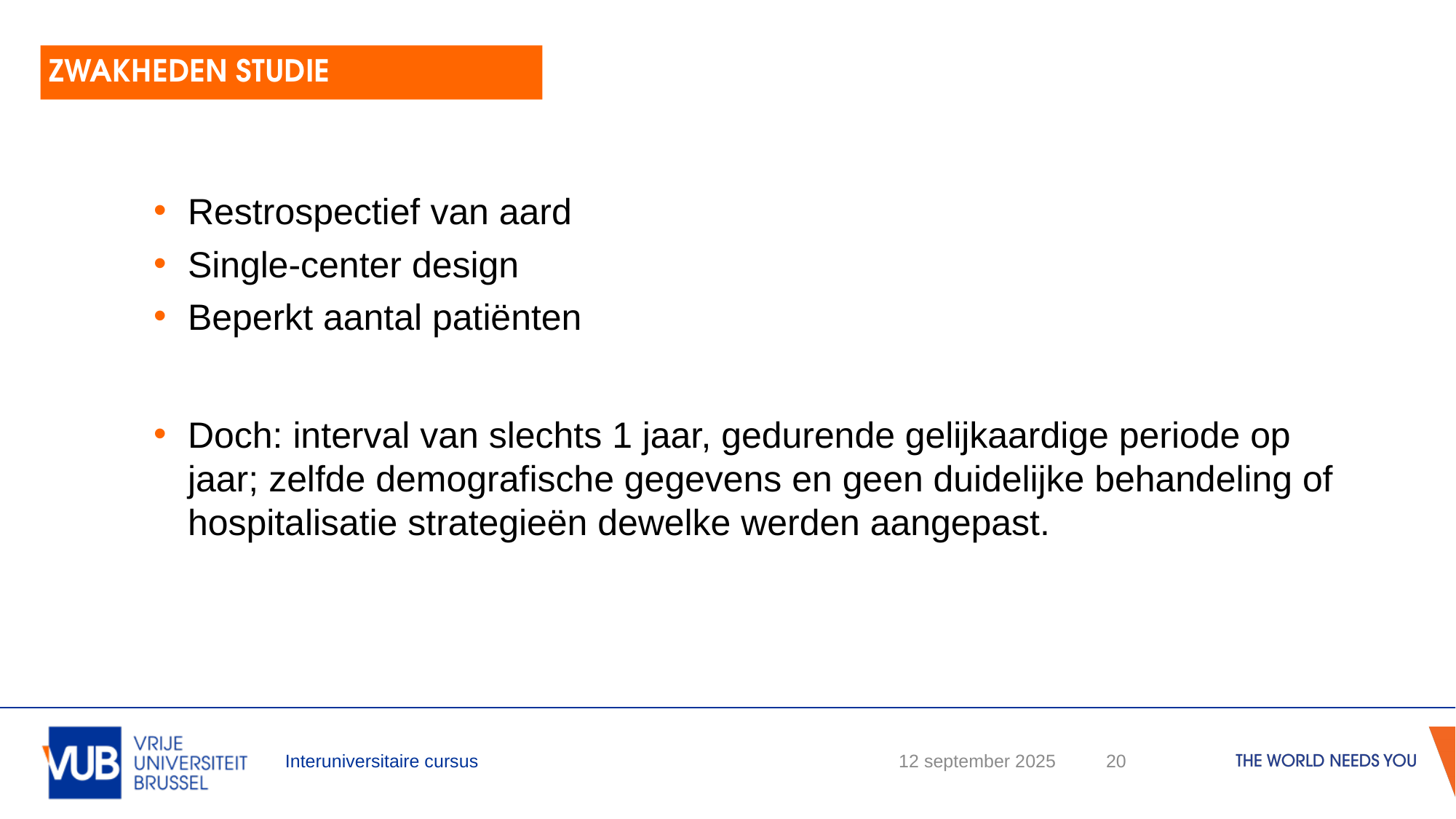

# Zwakheden Studie

Restrospectief van aard
Single-center design
Beperkt aantal patiënten

Doch: interval van slechts 1 jaar, gedurende gelijkaardige periode op jaar; zelfde demografische gegevens en geen duidelijke behandeling of hospitalisatie strategieën dewelke werden aangepast.

Interuniversitaire cursus
12 september 2025
20